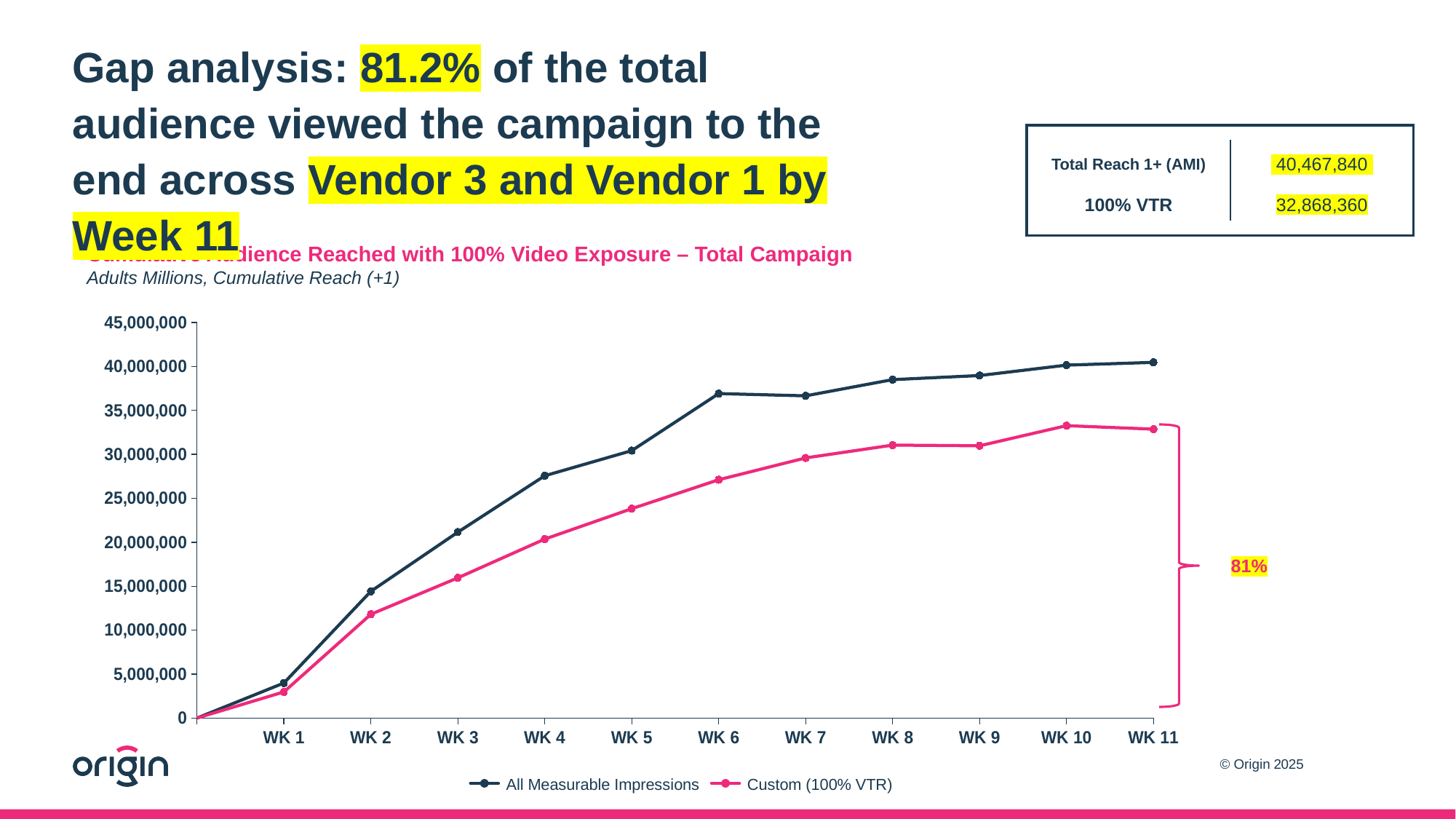

# Gap analysis: 81.2% of the total audience viewed the campaign to the end across Vendor 3 and Vendor 1 by Week 11
Copy your data over into the data sheet.  The numbers should update automatically.

Please note text boxes for manual calculations.

| Total Reach 1+ (AMI) | 40,467,840 |
| --- | --- |
| 100% VTR | 32,868,360 |
Cumulative Audience Reached with 100% Video Exposure – Total Campaign
Adults Millions, Cumulative Reach (+1)

### Chart

| Category |  |  |
|---|---|---|
|  | 0.0 | 0.0 |
| WK 1 | 3987480.0 | 2968665.0 |
| WK 2 | 14419440.0 | 11806725.0 |
| WK 3 | 21151935.0 | 15952230.0 |
| WK 4 | 27569640.0 | 20364540.0 |
| WK 5 | 30427530.0 | 23825445.0 |
| WK 6 | 36916950.0 | 27114255.0 |
| WK 7 | 36662220.0 | 29598030.0 |
| WK 8 | 38510010.0 | 31057950.0 |
| WK 9 | 38972220.0 | 30978990.0 |
| WK 10 | 40154310.0 | 33268200.0 |
| WK 11 | 40467840.0 | 32868360.0 |
81%
All Measurable Impressions
Custom (100% VTR)